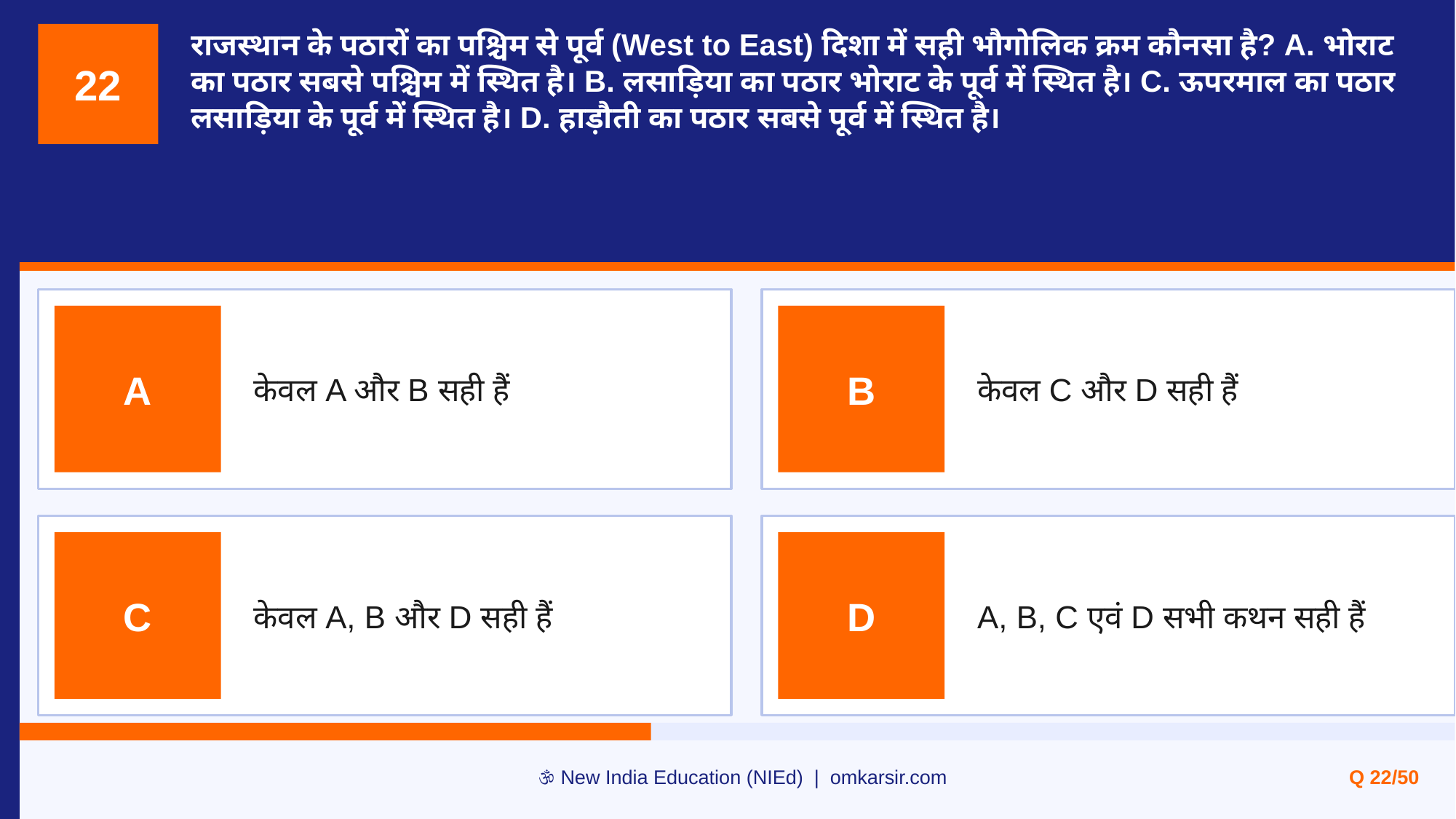

राजस्थान के पठारों का पश्चिम से पूर्व (West to East) दिशा में सही भौगोलिक क्रम कौनसा है? A. भोराट का पठार सबसे पश्चिम में स्थित है। B. लसाड़िया का पठार भोराट के पूर्व में स्थित है। C. ऊपरमाल का पठार लसाड़िया के पूर्व में स्थित है। D. हाड़ौती का पठार सबसे पूर्व में स्थित है।
22

केवल A और B सही हैं
केवल C और D सही हैं
A
B

केवल A, B और D सही हैं
A, B, C एवं D सभी कथन सही हैं
C
D

🕉️ New India Education (NIEd)  |  omkarsir.com
Q 22/50